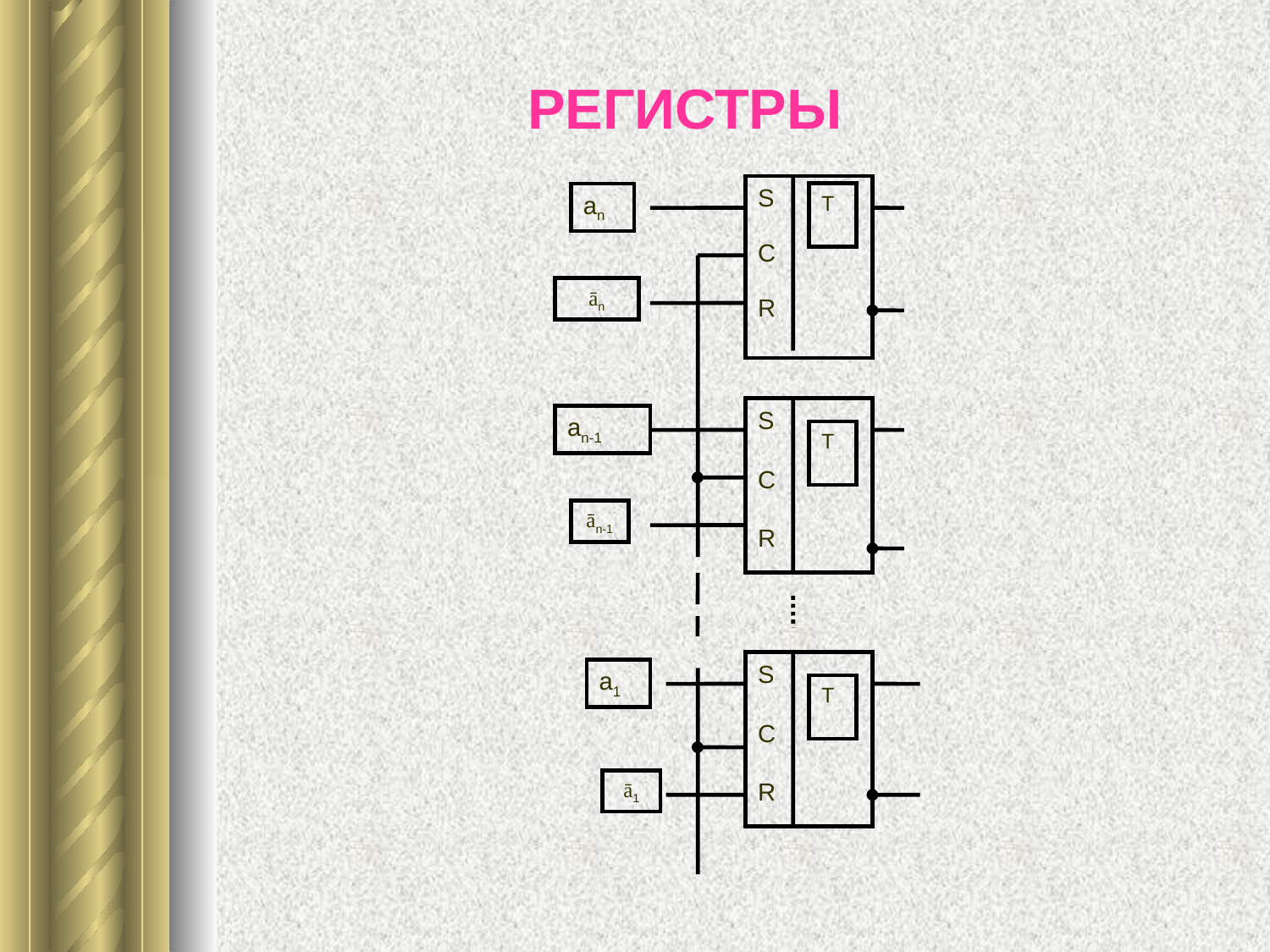

РЕГИСТРЫ
S

C

R

an
T

ān

S

C

R

an-1
T

ān-1

S

C

R

a1

T

ā1